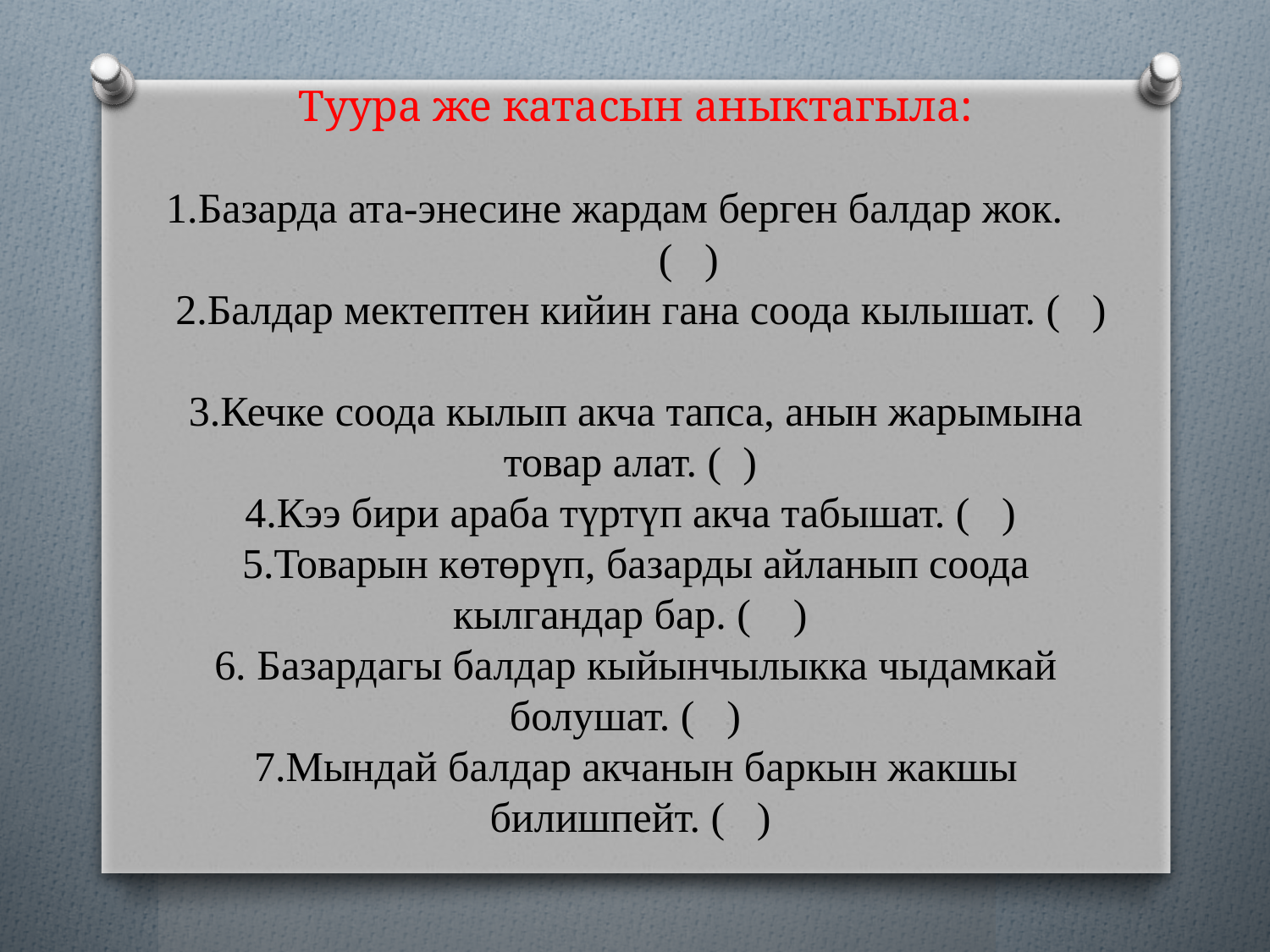

# Туура же катасын аныктагыла: 1.Базарда ата-энесине жардам берген балдар жок.               (   ) 2.Балдар мектептен кийин гана соода кылышат. (   ) 3.Кечке соода кылып акча тапса, анын жарымына товар алат. (  ) 4.Кээ бири араба түртүп акча табышат. (   )  5.Товарын көтөрүп, базарды айланып соода кылгандар бар. (    ) 6. Базардагы балдар кыйынчылыкка чыдамкай болушат. (   ) 7.Мындай балдар акчанын баркын жакшы билишпейт. (   )